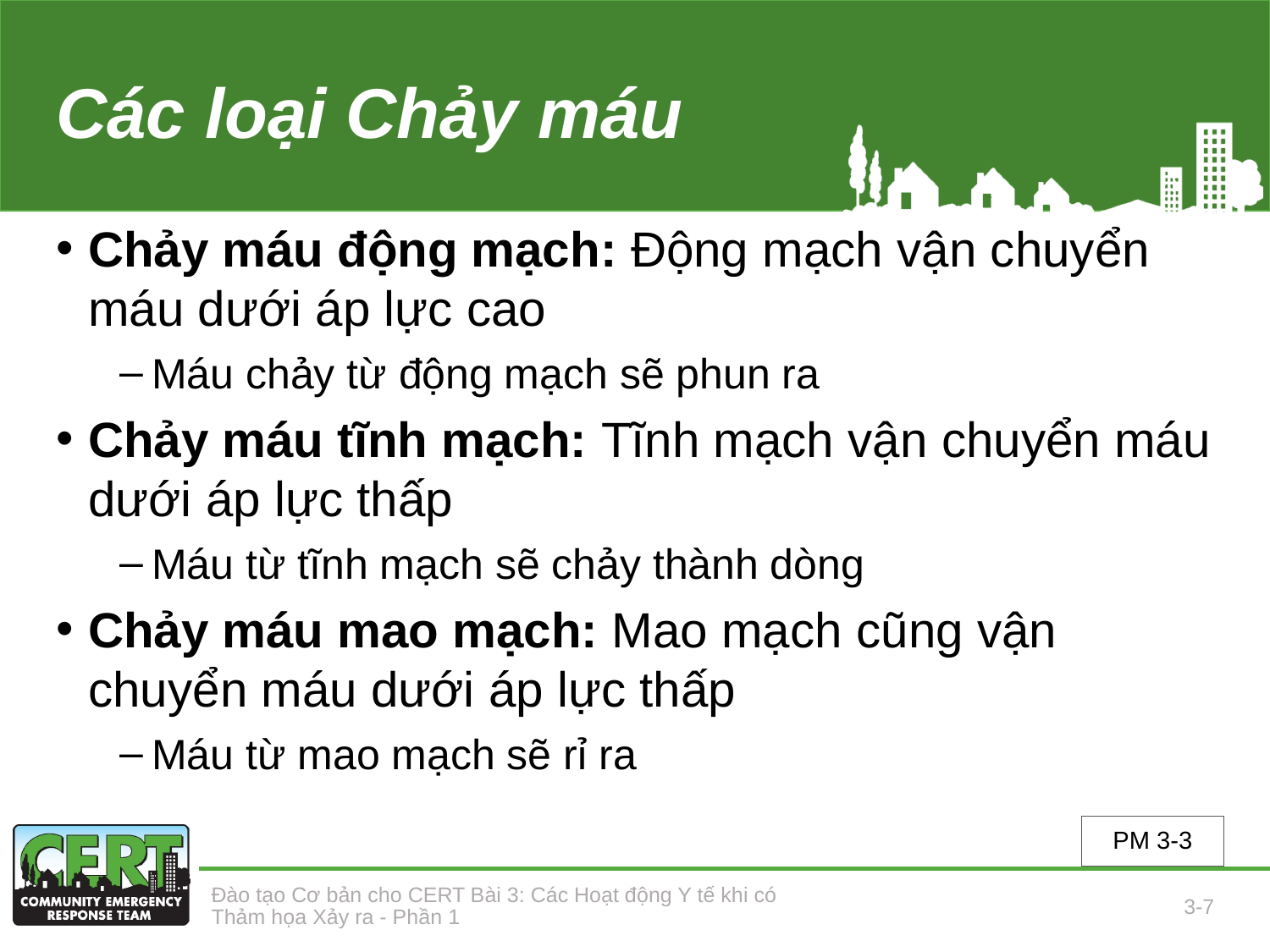

# Các loại Chảy máu
Chảy máu động mạch: Động mạch vận chuyển máu dưới áp lực cao
Máu chảy từ động mạch sẽ phun ra
Chảy máu tĩnh mạch: Tĩnh mạch vận chuyển máu dưới áp lực thấp
Máu từ tĩnh mạch sẽ chảy thành dòng
Chảy máu mao mạch: Mao mạch cũng vận chuyển máu dưới áp lực thấp
Máu từ mao mạch sẽ rỉ ra
PM 3-3
Đào tạo Cơ bản cho CERT Bài 3: Các Hoạt động Y tế khi có Thảm họa Xảy ra - Phần 1
3-7